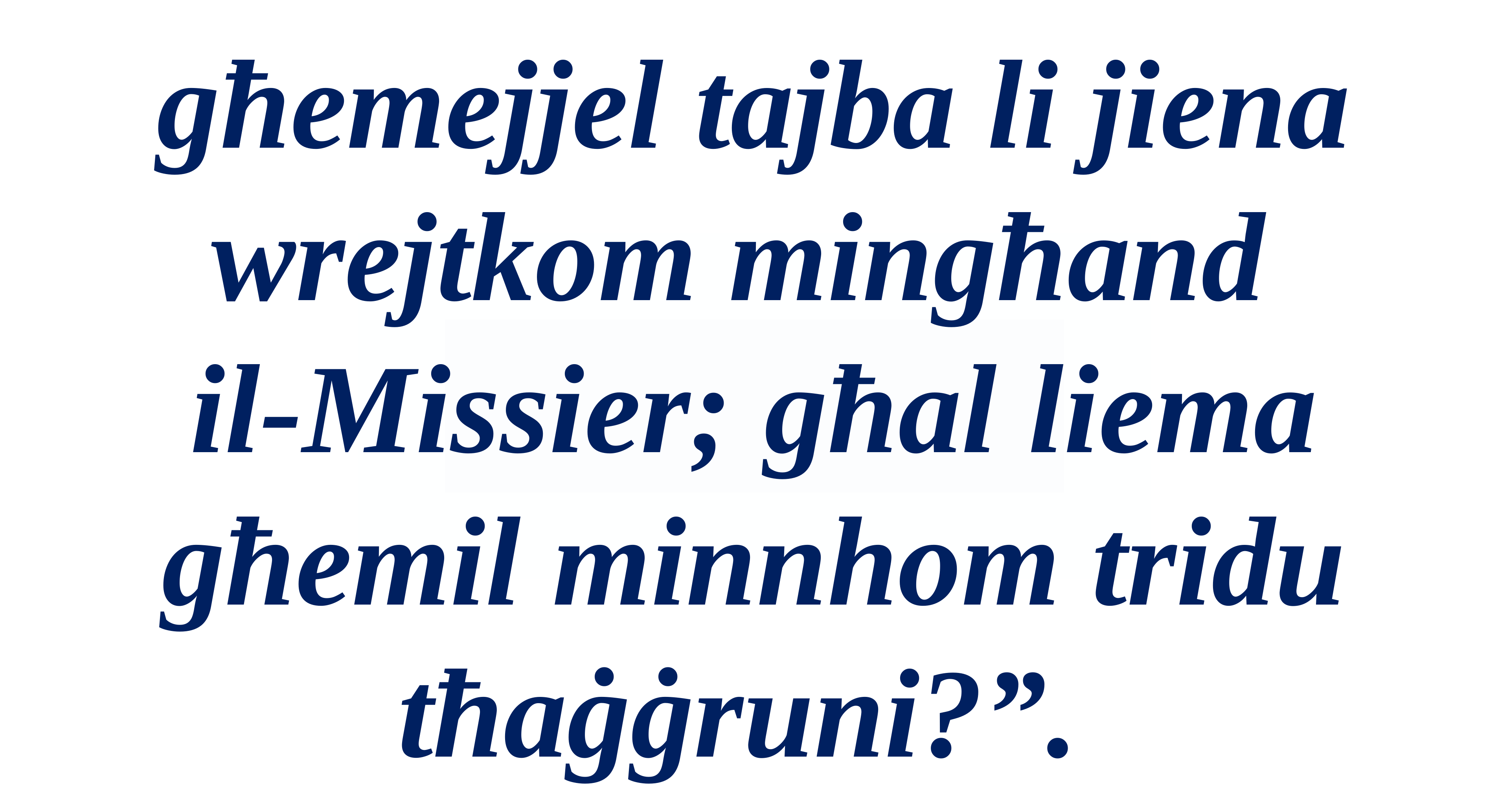

għemejjel tajba li jiena wrejtkom mingħand
il-Missier; għal liema għemil minnhom tridu tħaġġruni?”.